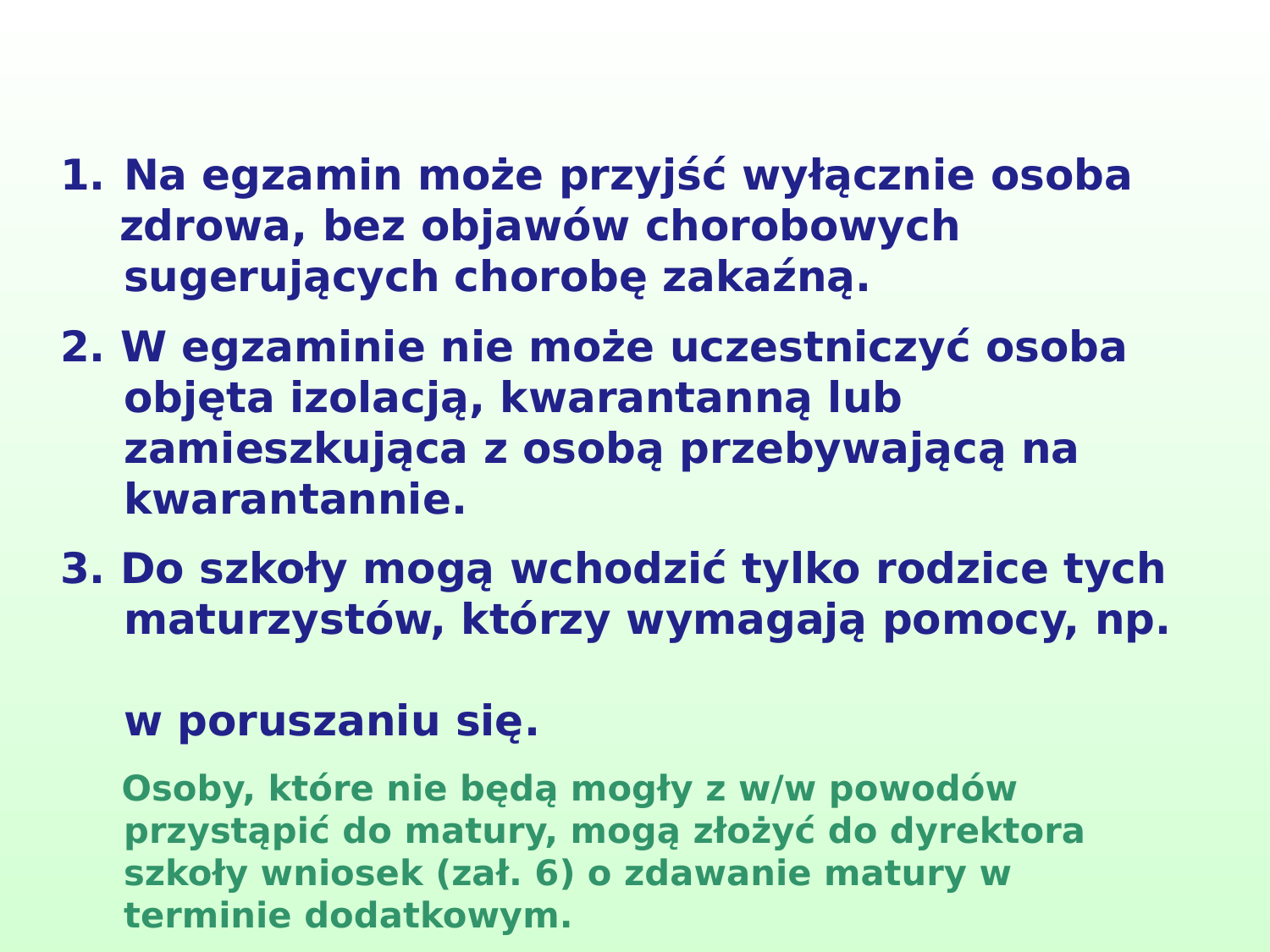

Na egzamin może przyjść wyłącznie osoba
    zdrowa, bez objawów chorobowych sugerujących chorobę zakaźną.

2. W egzaminie nie może uczestniczyć osoba objęta izolacją, kwarantanną lub zamieszkująca z osobą przebywającą na kwarantannie.

3. Do szkoły mogą wchodzić tylko rodzice tych maturzystów, którzy wymagają pomocy, np.
w poruszaniu się.

     Osoby, które nie będą mogły z w/w powodów przystąpić do matury, mogą złożyć do dyrektora szkoły wniosek (zał. 6) o zdawanie matury w terminie dodatkowym.